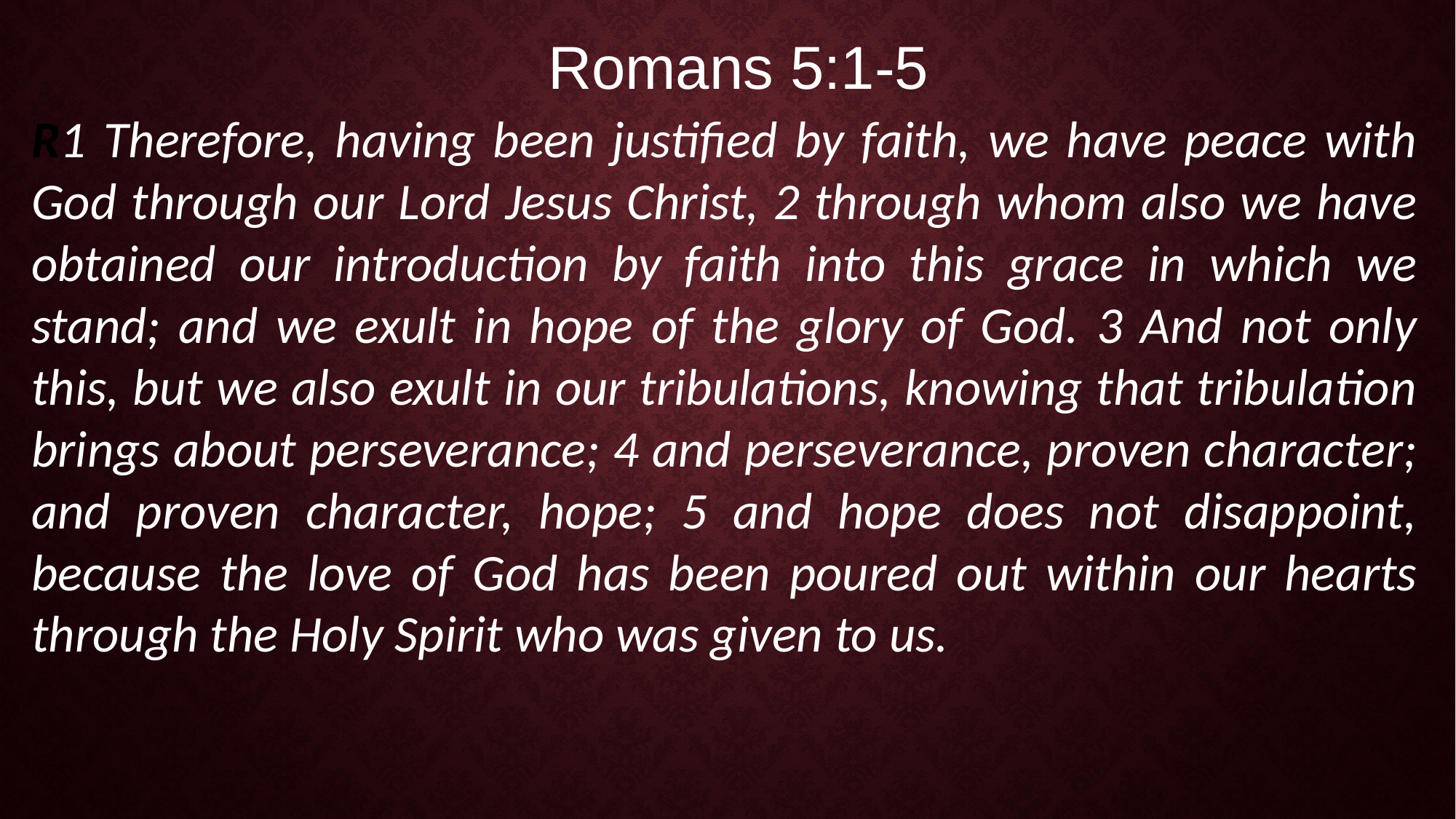

Romans 5:1-5
R1 Therefore, having been justified by faith, we have peace with God through our Lord Jesus Christ, 2 through whom also we have obtained our introduction by faith into this grace in which we stand; and we exult in hope of the glory of God. 3 And not only this, but we also exult in our tribulations, knowing that tribulation brings about perseverance; 4 and perseverance, proven character; and proven character, hope; 5 and hope does not disappoint, because the love of God has been poured out within our hearts through the Holy Spirit who was given to us.